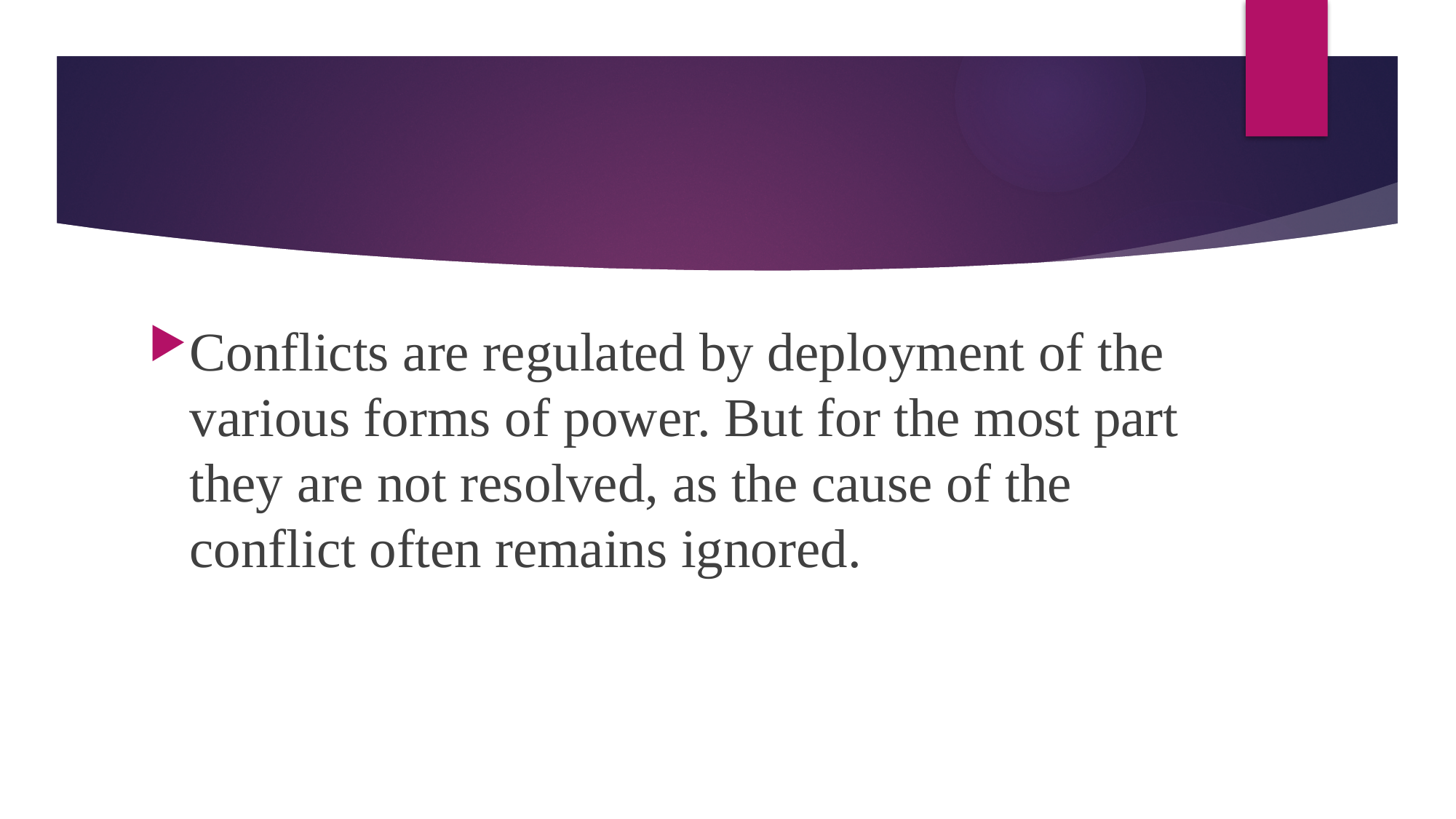

#
Conflicts are regulated by deployment of the various forms of power. But for the most part they are not resolved, as the cause of the conflict often remains ignored.